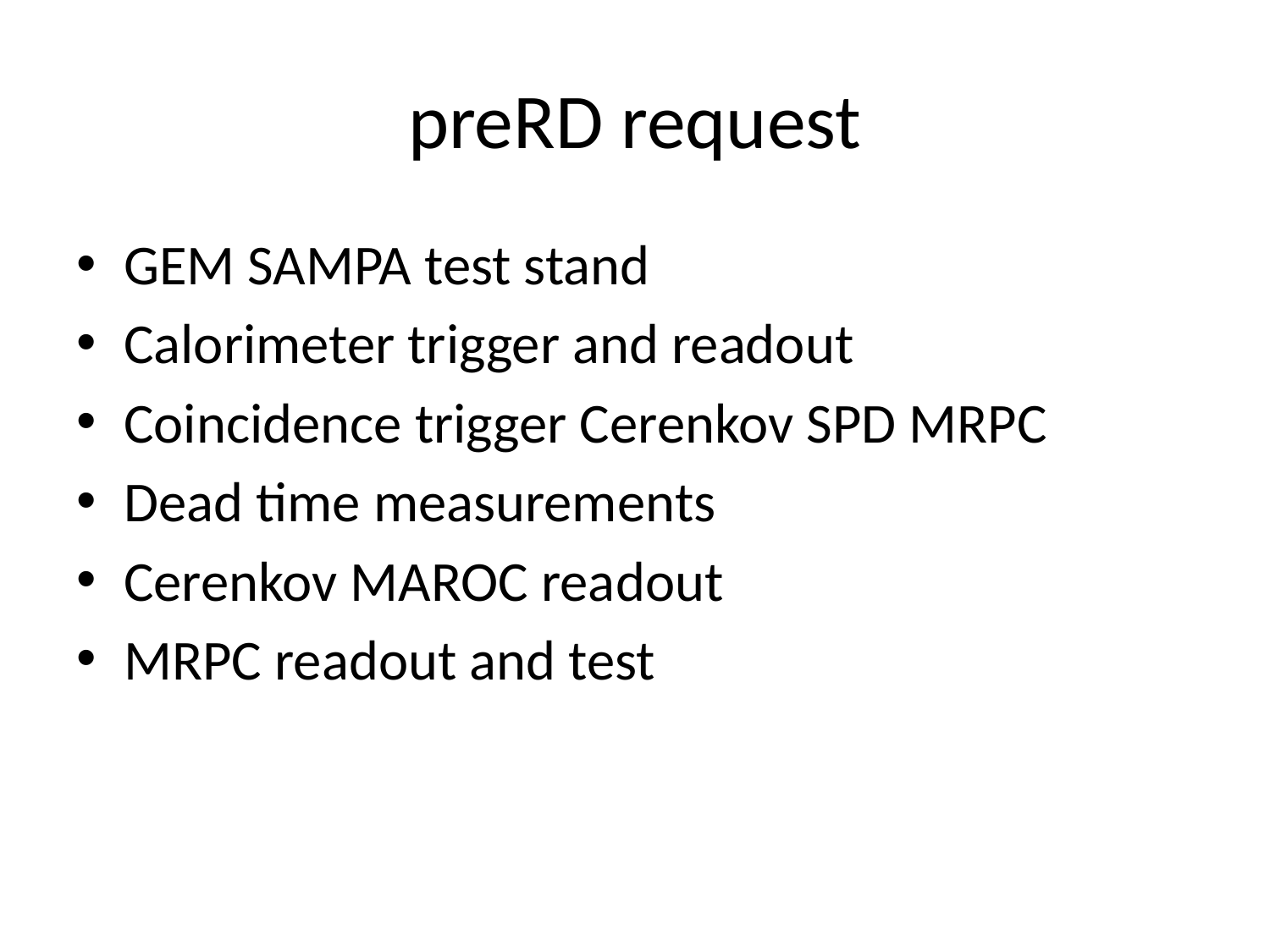

# preRD request
GEM SAMPA test stand
Calorimeter trigger and readout
Coincidence trigger Cerenkov SPD MRPC
Dead time measurements
Cerenkov MAROC readout
MRPC readout and test